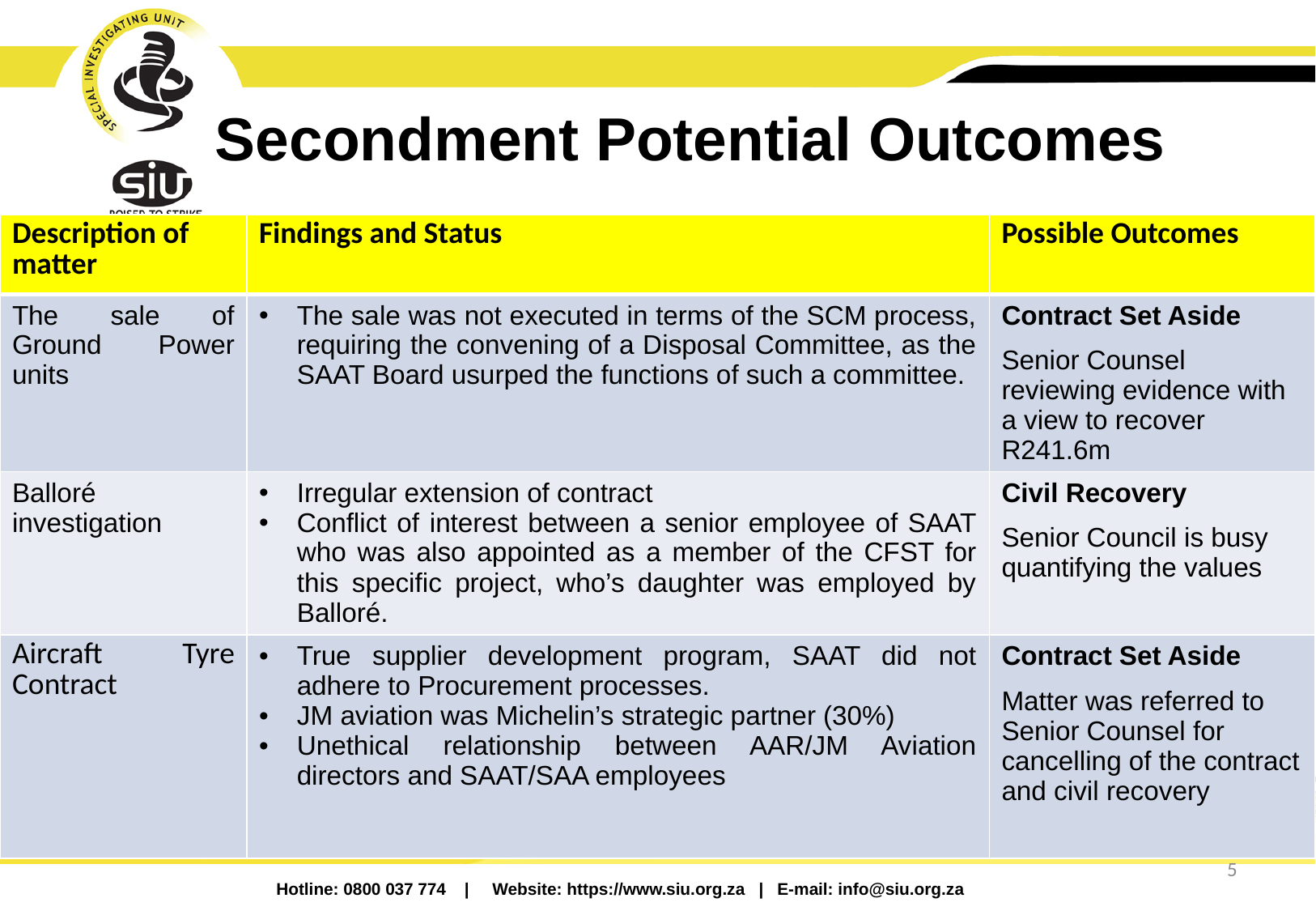

# Secondment Potential Outcomes
| Description of matter | Findings and Status | Possible Outcomes |
| --- | --- | --- |
| The sale of Ground Power units | The sale was not executed in terms of the SCM process, requiring the convening of a Disposal Committee, as the SAAT Board usurped the functions of such a committee. | Contract Set Aside Senior Counsel reviewing evidence with a view to recover R241.6m |
| Balloré investigation | Irregular extension of contract Conflict of interest between a senior employee of SAAT who was also appointed as a member of the CFST for this specific project, who’s daughter was employed by Balloré. | Civil Recovery Senior Council is busy quantifying the values |
| Aircraft Tyre Contract | True supplier development program, SAAT did not adhere to Procurement processes. JM aviation was Michelin’s strategic partner (30%) Unethical relationship between AAR/JM Aviation directors and SAAT/SAA employees | Contract Set Aside Matter was referred to Senior Counsel for cancelling of the contract and civil recovery |
5
Hotline: 0800 037 774    |     Website: https://www.siu.org.za   |   E-mail: info@siu.org.za